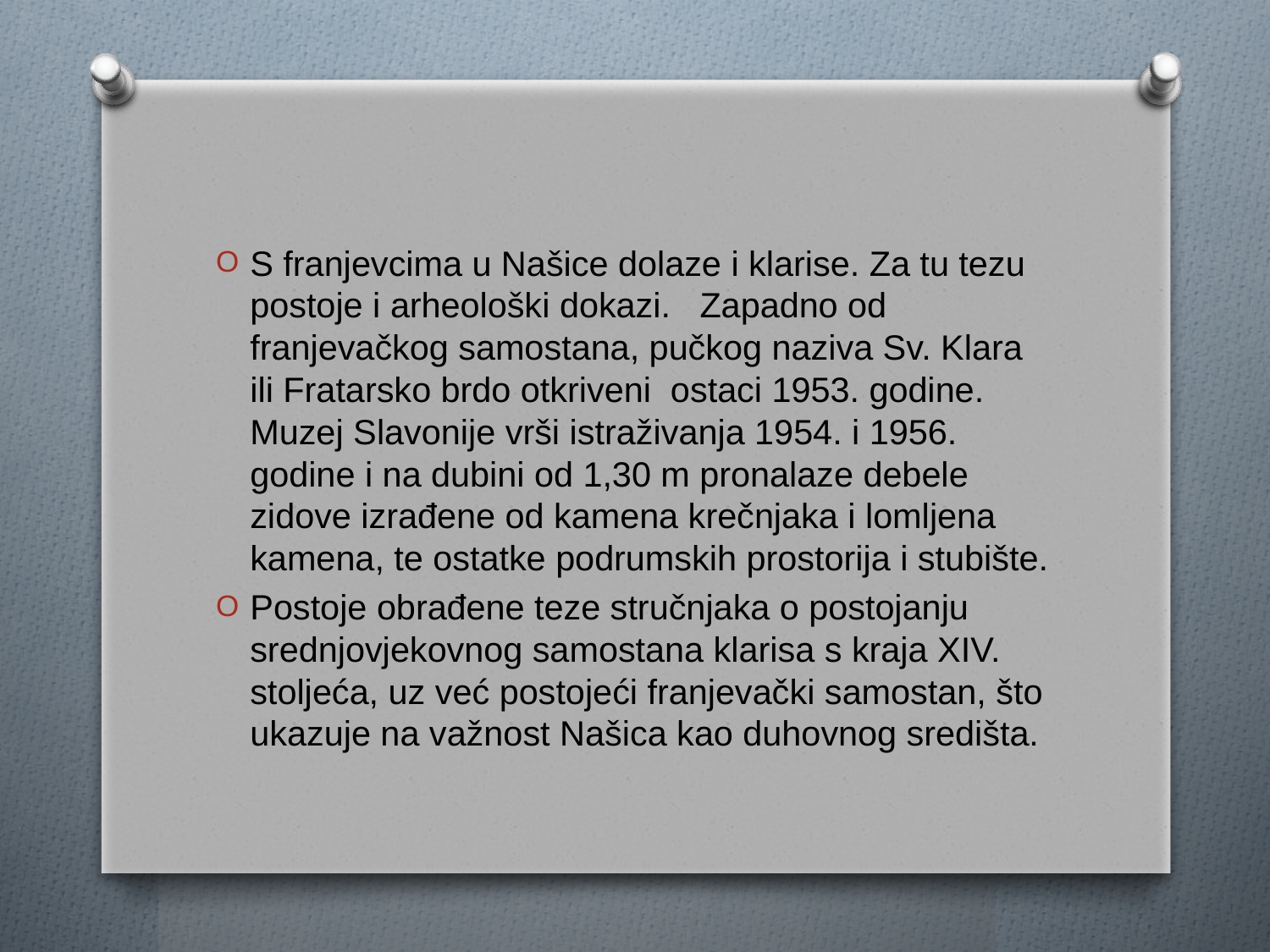

S franjevcima u Našice dolaze i klarise. Za tu tezu postoje i arheološki dokazi.   Zapadno od franjevačkog samostana, pučkog naziva Sv. Klara ili Fratarsko brdo otkriveni  ostaci 1953. godine. Muzej Slavonije vrši istraživanja 1954. i 1956. godine i na dubini od 1,30 m pronalaze debele zidove izrađene od kamena krečnjaka i lomljena kamena, te ostatke podrumskih prostorija i stubište.
Postoje obrađene teze stručnjaka o postojanju srednjovjekovnog samostana klarisa s kraja XIV. stoljeća, uz već postojeći franjevački samostan, što ukazuje na važnost Našica kao duhovnog središta.